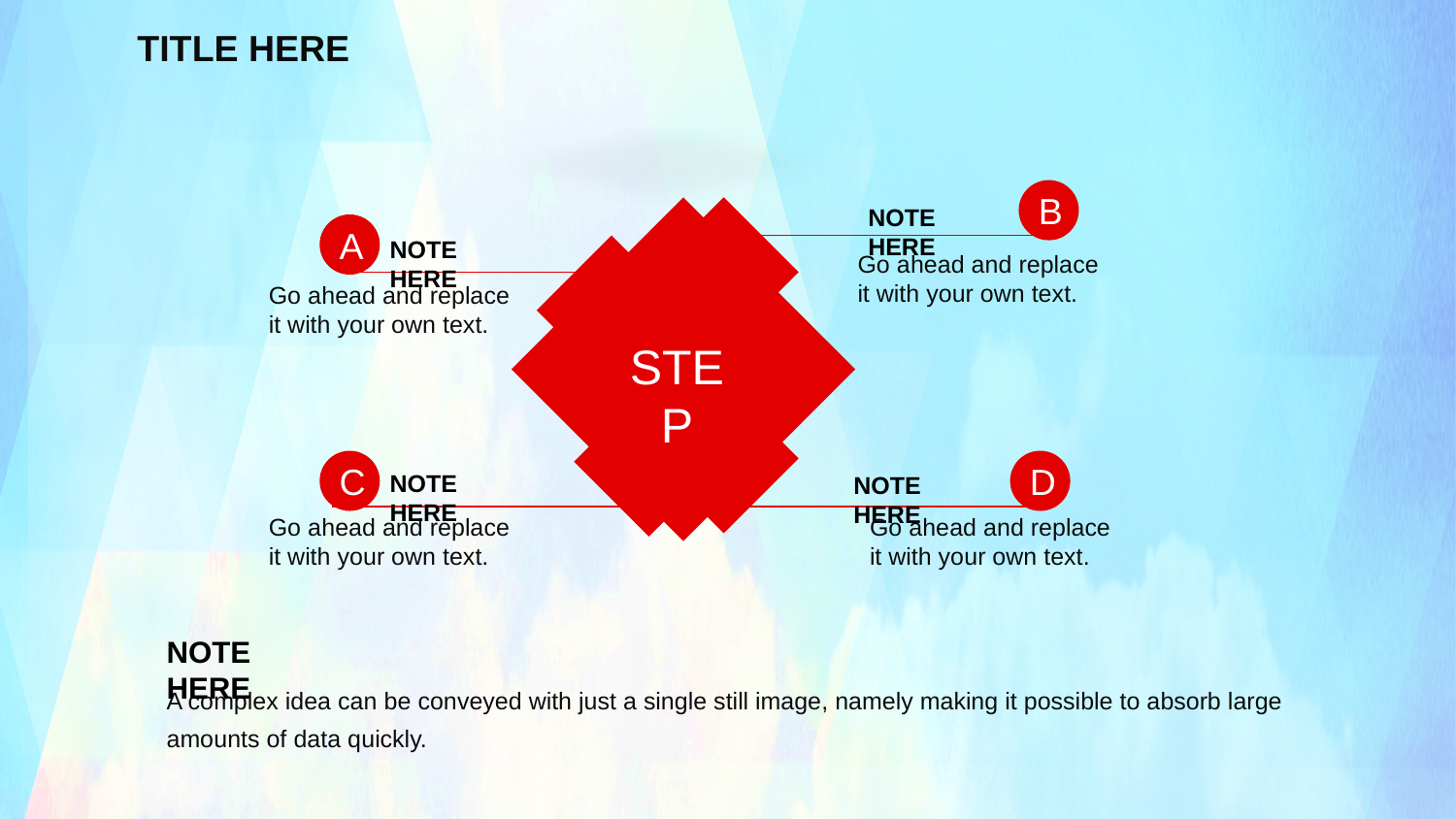

TITLE HERE
B
NOTE HERE

STEP

A
NOTE HERE

Go ahead and replace it with your own text.
Go ahead and replace it with your own text.

C
D
NOTE HERE
NOTE HERE
Go ahead and replace it with your own text.
Go ahead and replace it with your own text.
NOTE HERE
A complex idea can be conveyed with just a single still image, namely making it possible to absorb large amounts of data quickly.